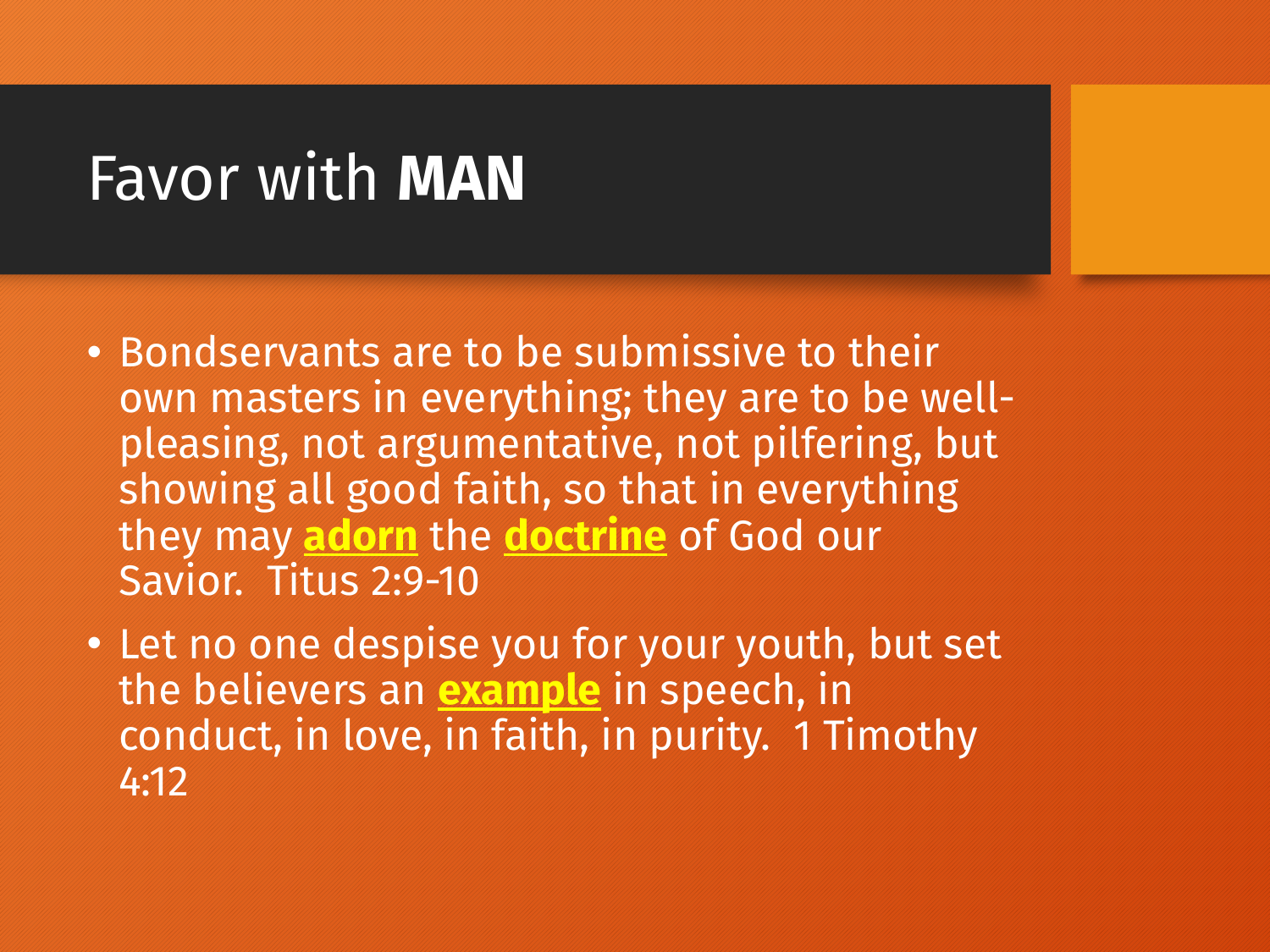

# Favor with MAN
Bondservants are to be submissive to their own masters in everything; they are to be well-pleasing, not argumentative, not pilfering, but showing all good faith, so that in everything they may adorn the doctrine of God our Savior.  Titus 2:9-10
Let no one despise you for your youth, but set the believers an example in speech, in conduct, in love, in faith, in purity.  1 Timothy 4:12